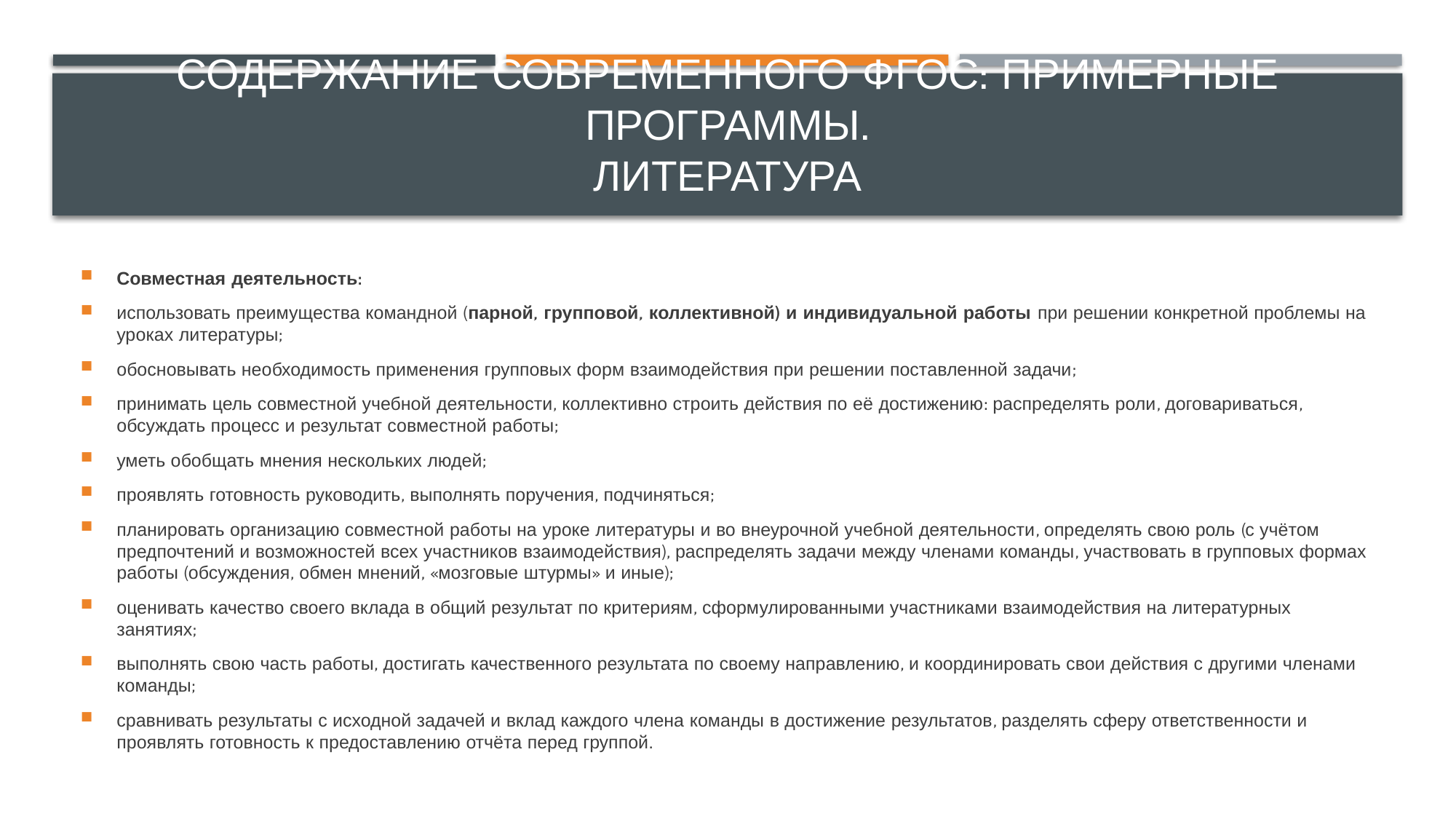

# Содержание современного ФГОС: примерные программы. Литература
Совместная деятельность:
использовать преимущества командной (парной, групповой, коллективной) и индивидуальной работы при решении конкретной проблемы на уроках литературы;
обосновывать необходимость применения групповых форм взаимодействия при решении поставленной задачи;
принимать цель совместной учебной деятельности, коллективно строить действия по её достижению: распределять роли, договариваться, обсуждать процесс и результат совместной работы;
уметь обобщать мнения нескольких людей;
проявлять готовность руководить, выполнять поручения, подчиняться;
планировать организацию совместной работы на уроке литературы и во внеурочной учебной деятельности, определять свою роль (с учётом предпочтений и возможностей всех участников взаимодействия), распределять задачи между членами команды, участвовать в групповых формах работы (обсуждения, обмен мнений, «мозговые штурмы» и иные);
оценивать качество своего вклада в общий результат по критериям, сформулированными участниками взаимодействия на литературных занятиях;
выполнять свою часть работы, достигать качественного результата по своему направлению, и координировать свои действия с другими членами команды;
сравнивать результаты с исходной задачей и вклад каждого члена команды в достижение результатов, разделять сферу ответственности и проявлять готовность к предоставлению отчёта перед группой.